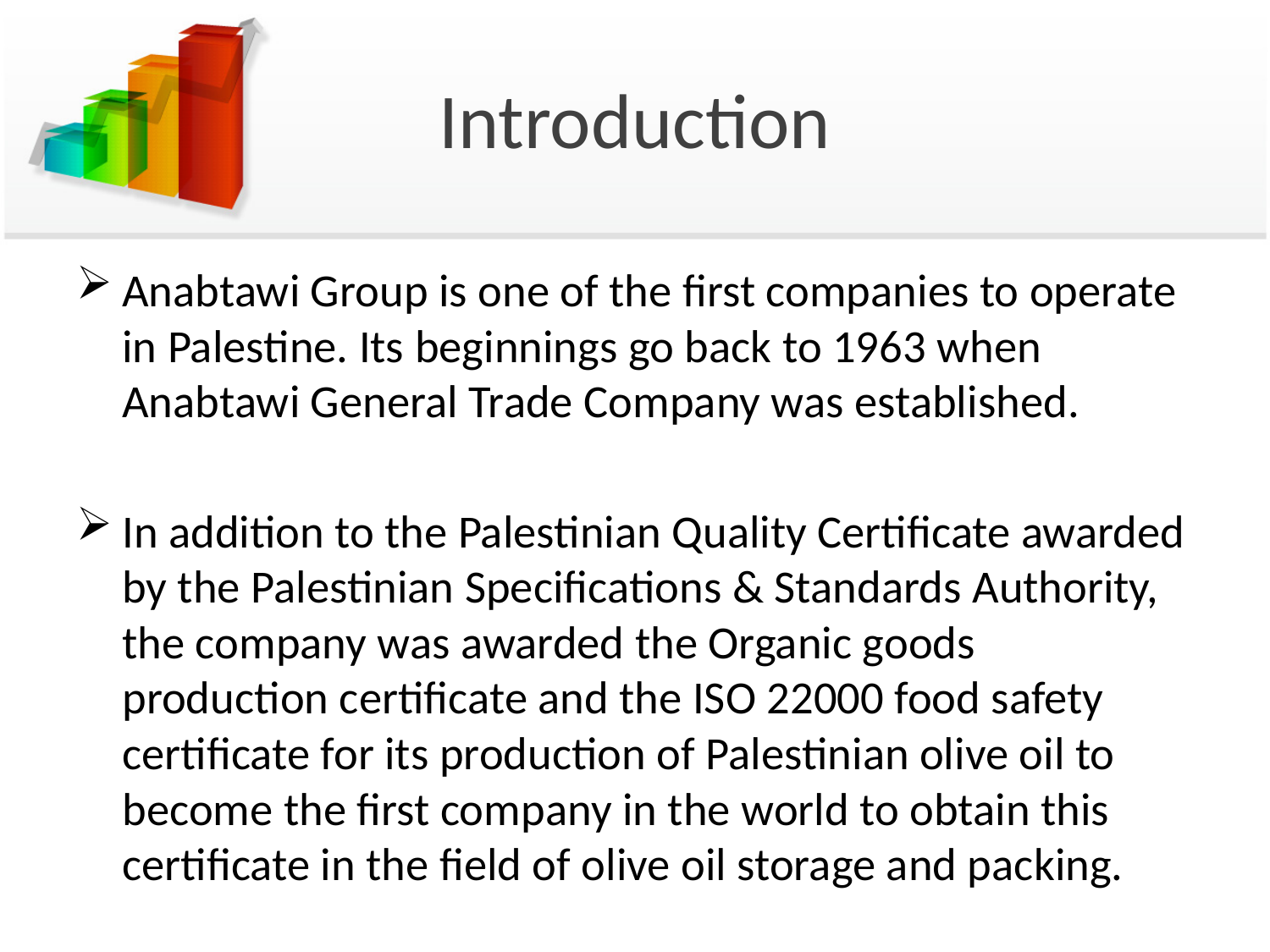

# Introduction
Anabtawi Group is one of the first companies to operate in Palestine. Its beginnings go back to 1963 when Anabtawi General Trade Company was established.

In addition to the Palestinian Quality Certificate awarded by the Palestinian Specifications & Standards Authority, the company was awarded the Organic goods production certificate and the ISO 22000 food safety certificate for its production of Palestinian olive oil to become the first company in the world to obtain this certificate in the field of olive oil storage and packing.